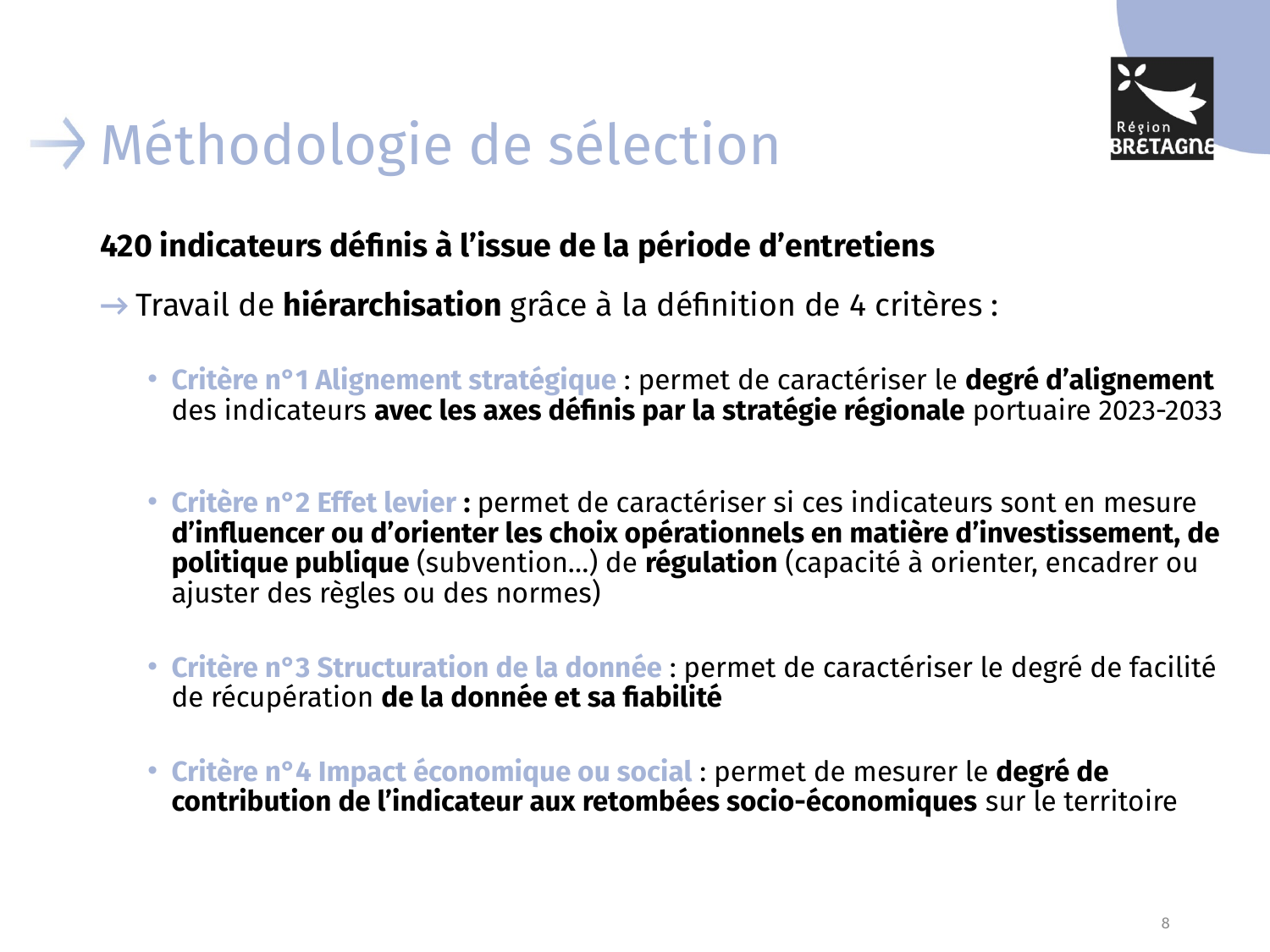

# Méthodologie de sélection
420 indicateurs définis à l’issue de la période d’entretiens
→ Travail de hiérarchisation grâce à la définition de 4 critères :

Critère n°1 Alignement stratégique : permet de caractériser le degré d’alignement des indicateurs avec les axes définis par la stratégie régionale portuaire 2023-2033

Critère n°2 Effet levier : permet de caractériser si ces indicateurs sont en mesure d’influencer ou d’orienter les choix opérationnels en matière d’investissement, de politique publique (subvention…) de régulation (capacité à orienter, encadrer ou ajuster des règles ou des normes)

Critère n°3 Structuration de la donnée : permet de caractériser le degré de facilité de récupération de la donnée et sa fiabilité

Critère n°4 Impact économique ou social : permet de mesurer le degré de contribution de l’indicateur aux retombées socio-économiques sur le territoire

8